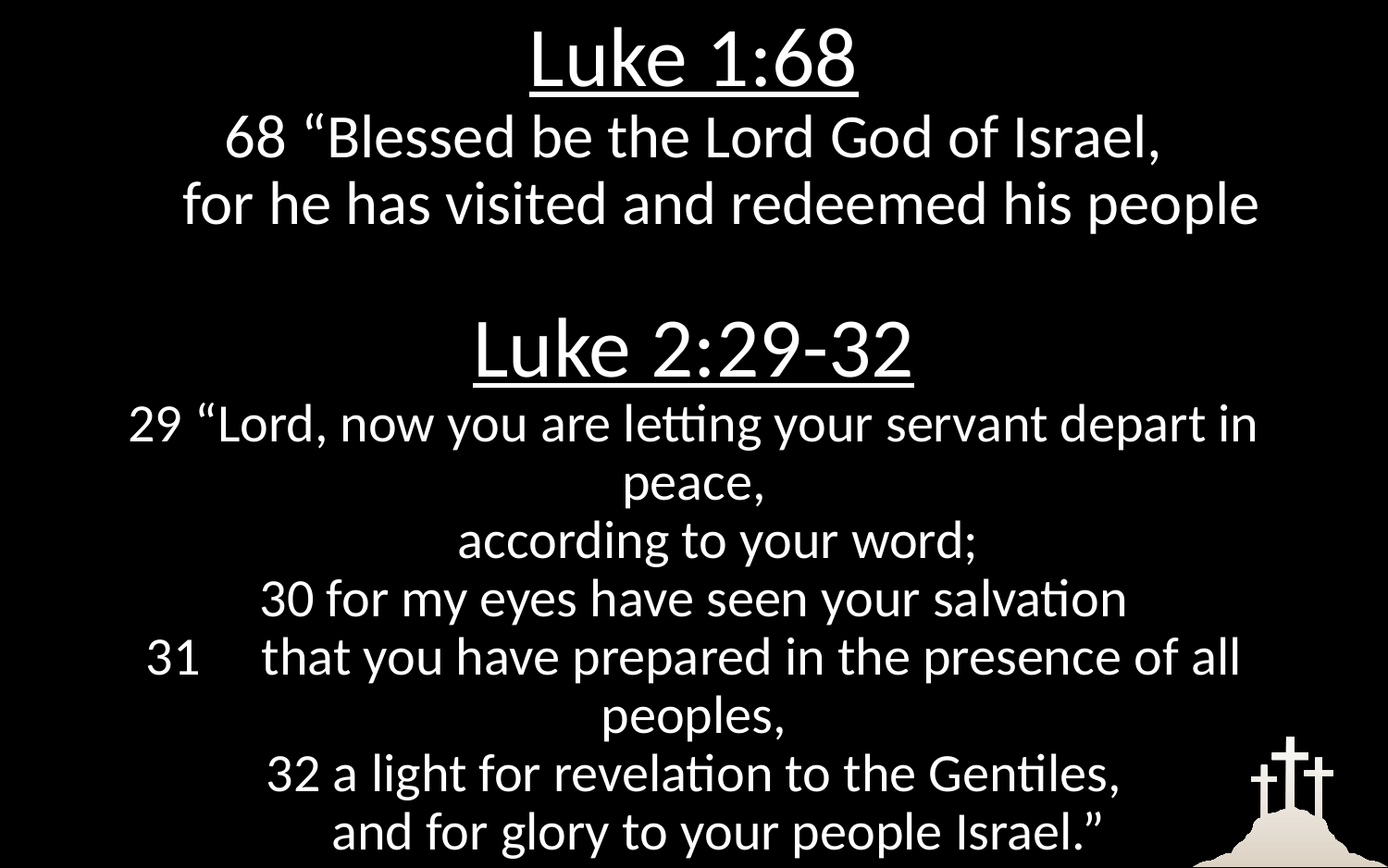

# Luke 1:68 68 “Blessed be the Lord God of Israel, for he has visited and redeemed his people Luke 2:29-32 29 “Lord, now you are letting your servant depart in peace, according to your word; 30 for my eyes have seen your salvation 31     that you have prepared in the presence of all peoples, 32 a light for revelation to the Gentiles, and for glory to your people Israel.”